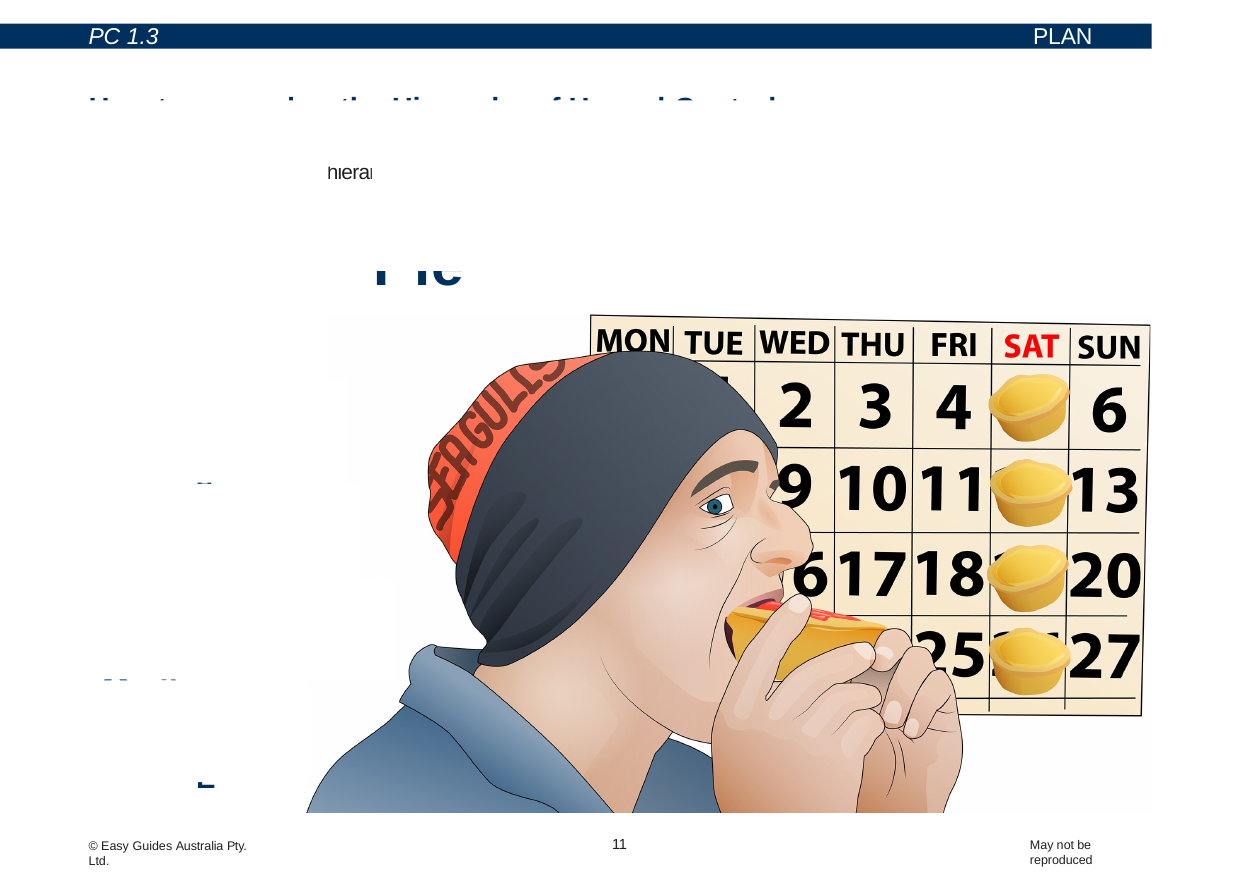

PC 1.3	PLAN JOB
How to remember the Hierarchy of Hazard Control
You can use the following acronym (an abbreviation formed from the initial components in a phrase) to help you remember  the steps in the hierarchy of hazard control.

Every Saturday I Eat a Pie
E Every
Eliminate
S Saturday
Substitute

I
I
Isolate
E Eat
Engineering
A a

Administration
P Pie
PPE

11
May not be reproduced
© Easy Guides Australia Pty. Ltd.